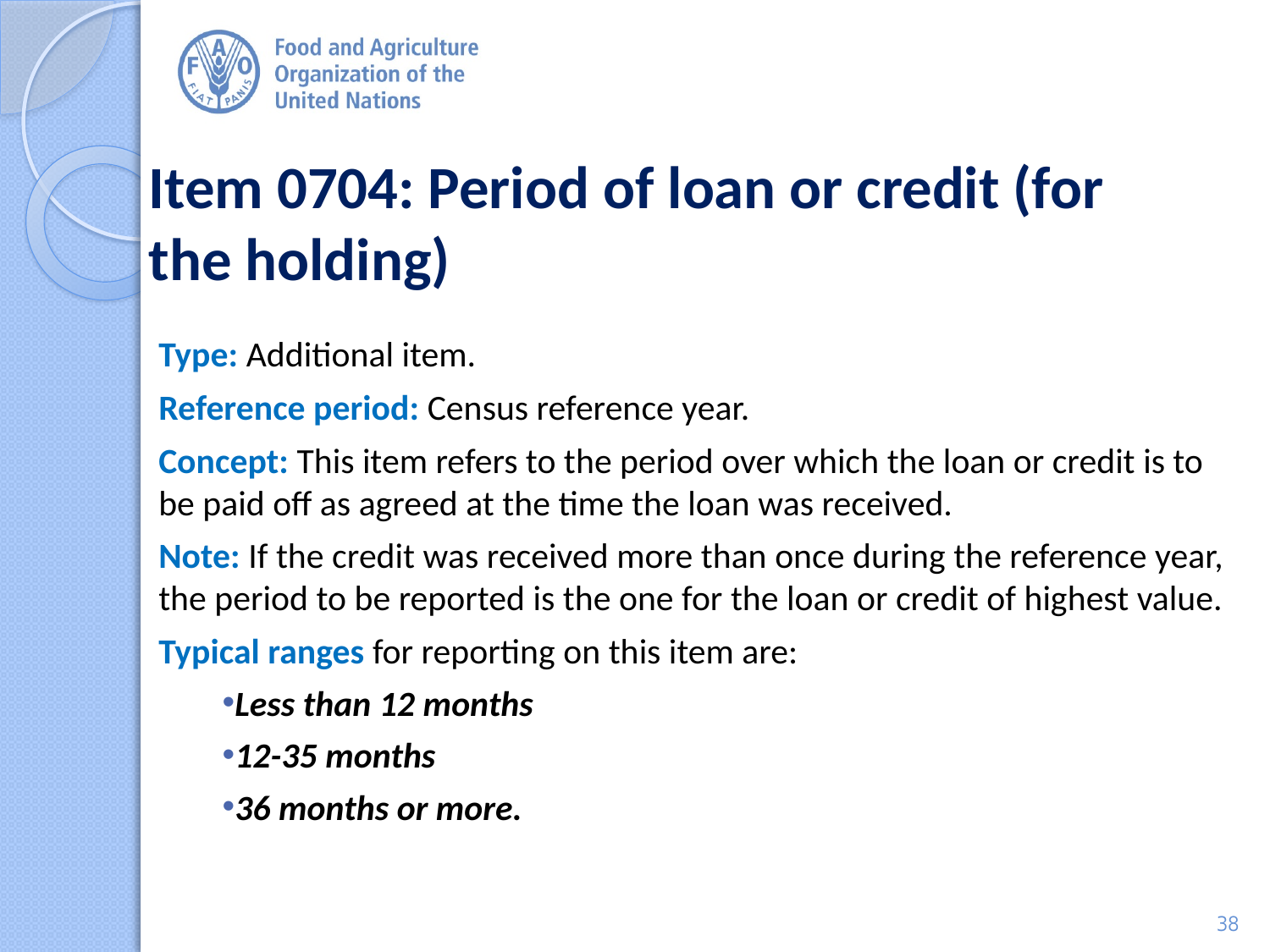

# Item 0704: Period of loan or credit (for the holding)
Type: Additional item.
Reference period: Census reference year.
Concept: This item refers to the period over which the loan or credit is to be paid off as agreed at the time the loan was received.
Note: If the credit was received more than once during the reference year, the period to be reported is the one for the loan or credit of highest value.
Typical ranges for reporting on this item are:
Less than 12 months
12-35 months
36 months or more.
38